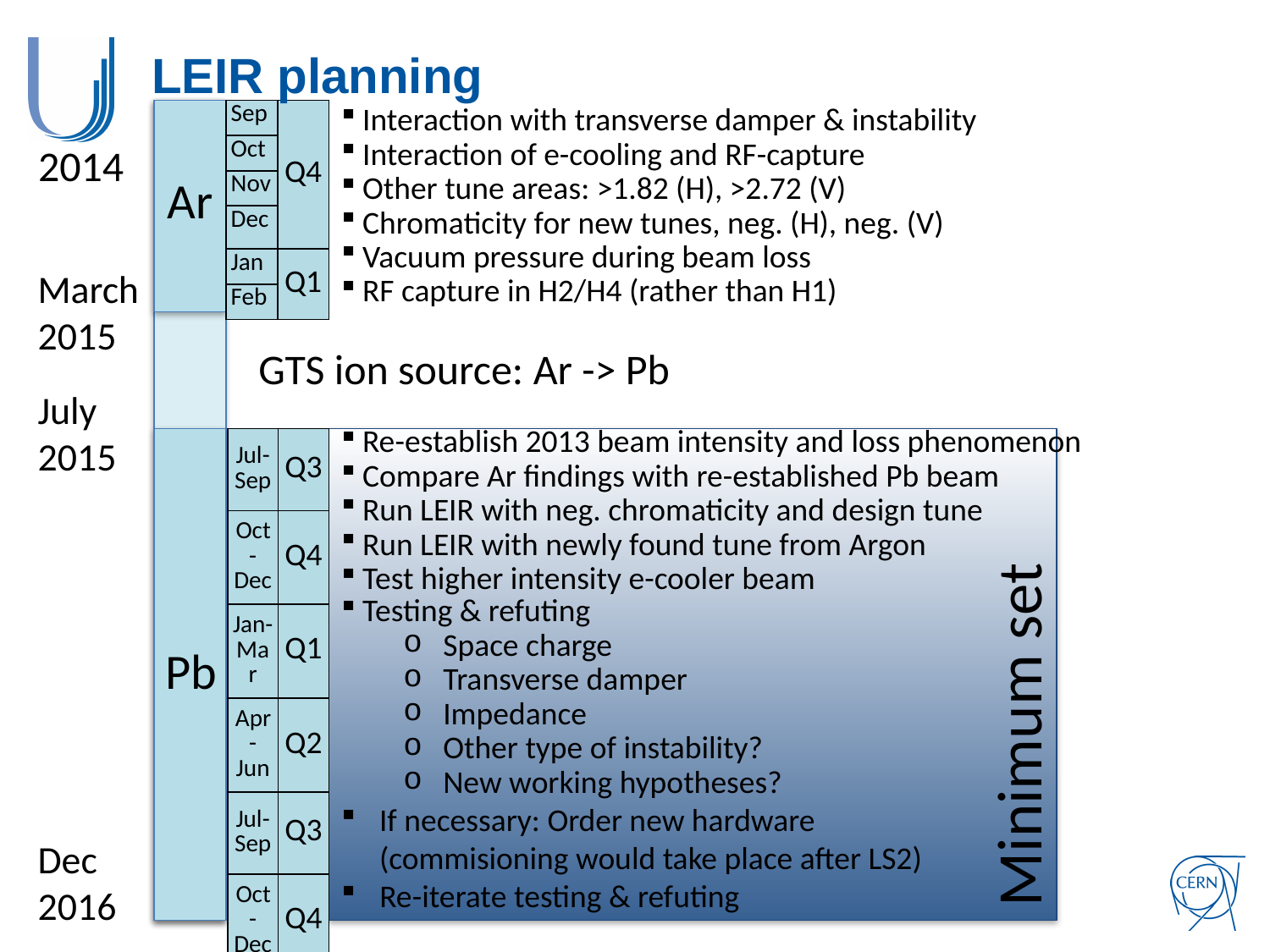

# LEIR planning

| Sep | Q4 |
| --- | --- |
| Oct |  |
| Nov |  |
| Dec |  |
| Jan | Q1 |
| Feb |  |
Interaction with transverse damper & instability
Interaction of e-cooling and RF-capture
Other tune areas: >1.82 (H), >2.72 (V)
Chromaticity for new tunes, neg. (H), neg. (V)
Vacuum pressure during beam loss
RF capture in H2/H4 (rather than H1)
2014
Ar
March
2015
GTS ion source: Ar -> Pb
July
2015
Re-establish 2013 beam intensity and loss phenomenon
Compare Ar findings with re-established Pb beam
Run LEIR with neg. chromaticity and design tune
Run LEIR with newly found tune from Argon
Test higher intensity e-cooler beam

| Jul- Sep | Q3 |
| --- | --- |
| Oct- Dec | Q4 |
| Jan- Mar | Q1 |
| Apr- Jun | Q2 |
| Jul- Sep | Q3 |
| Oct- Dec | Q4 |

Testing & refuting
Space charge
Transverse damper
Impedance
Other type of instability?
New working hypotheses?
If necessary: Order new hardware
(commisioning would take place after LS2)
Re-iterate testing & refuting

Pb
Minimum set
Dec
2016